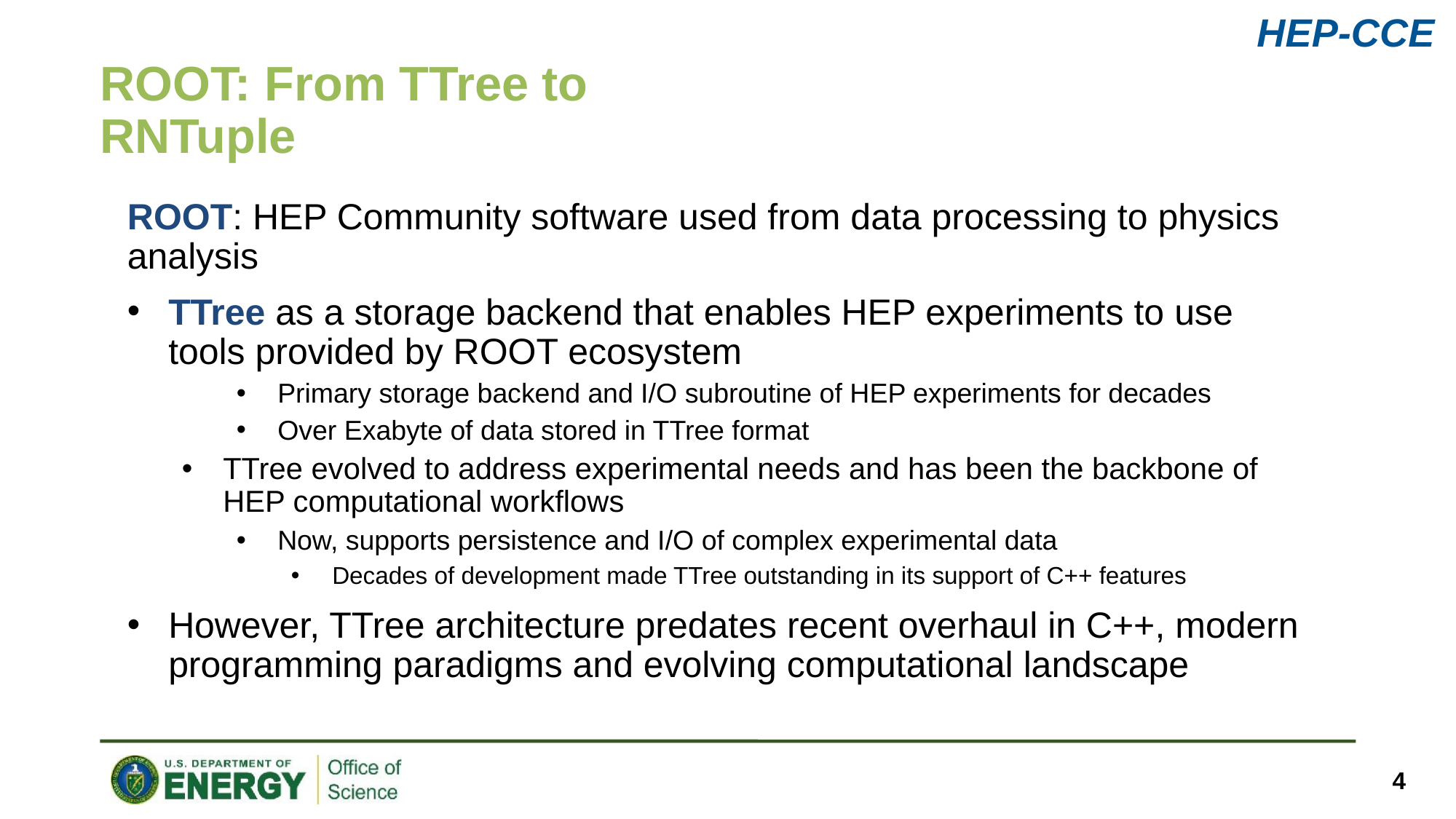

# ROOT: From TTree to RNTuple
ROOT: HEP Community software used from data processing to physics analysis
TTree as a storage backend that enables HEP experiments to use tools provided by ROOT ecosystem
Primary storage backend and I/O subroutine of HEP experiments for decades
Over Exabyte of data stored in TTree format
TTree evolved to address experimental needs and has been the backbone of HEP computational workflows
Now, supports persistence and I/O of complex experimental data
Decades of development made TTree outstanding in its support of C++ features
However, TTree architecture predates recent overhaul in C++, modern programming paradigms and evolving computational landscape